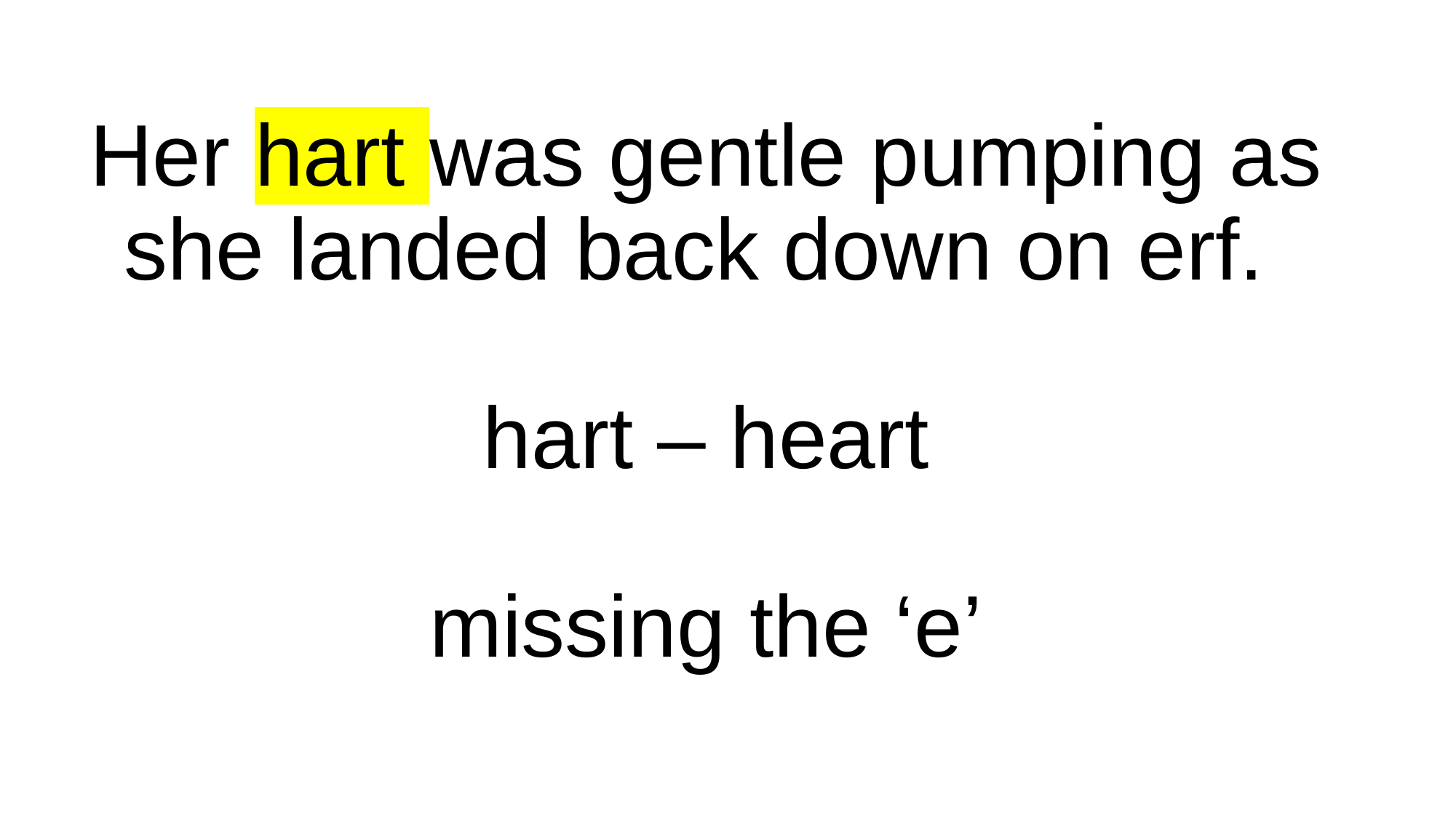

# Her hart was gentle pumping as she landed back down on erf. hart – heart missing the ‘e’